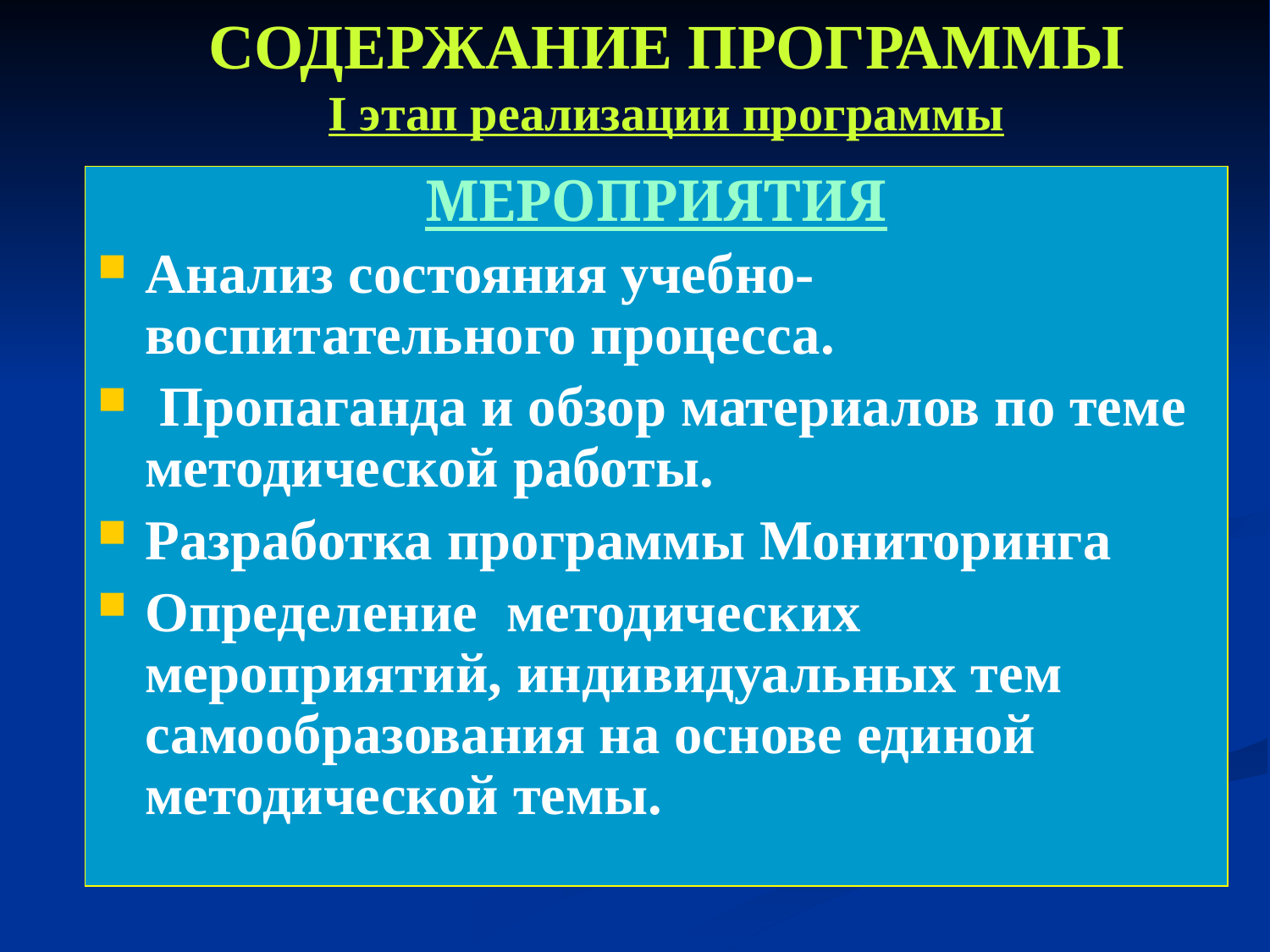

# СОДЕРЖАНИЕ ПРОГРАММЫ I этап реализации программы (подготовительный)
МЕРОПРИЯТИЯ
Анализ состояния учебно-воспитательного процесса.
 Пропаганда и обзор материалов по теме методической работы.
Разработка программы Мониторинга
Определение  методических мероприятий, индивидуальных тем самообразования на основе единой методической темы.